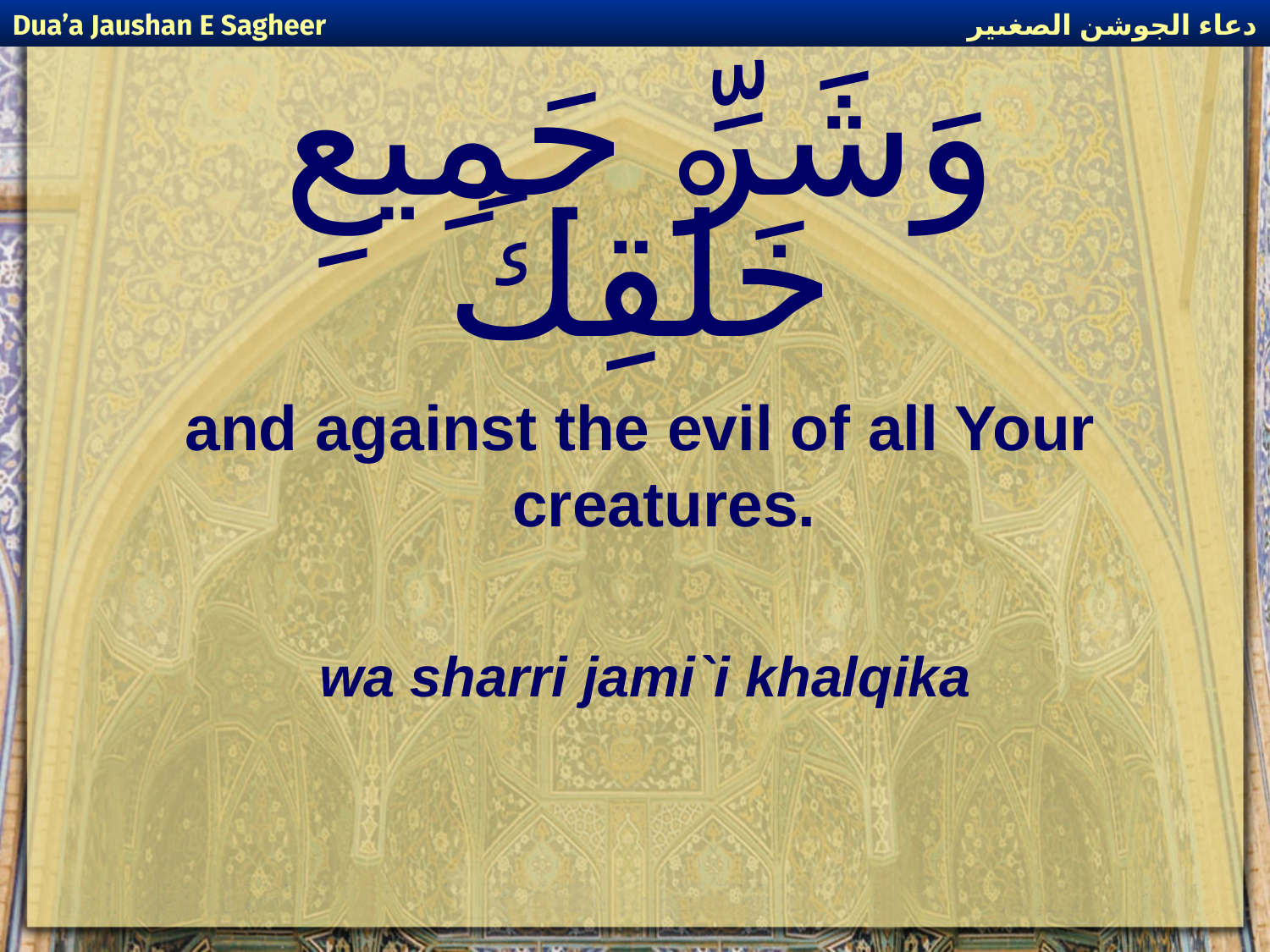

دعاء الجوشن الصغىير
Dua’a Jaushan E Sagheer
# وَشَرِّ جَمِيعِ خَلْقِكَ
and against the evil of all Your creatures.
wa sharri jami`i khalqika